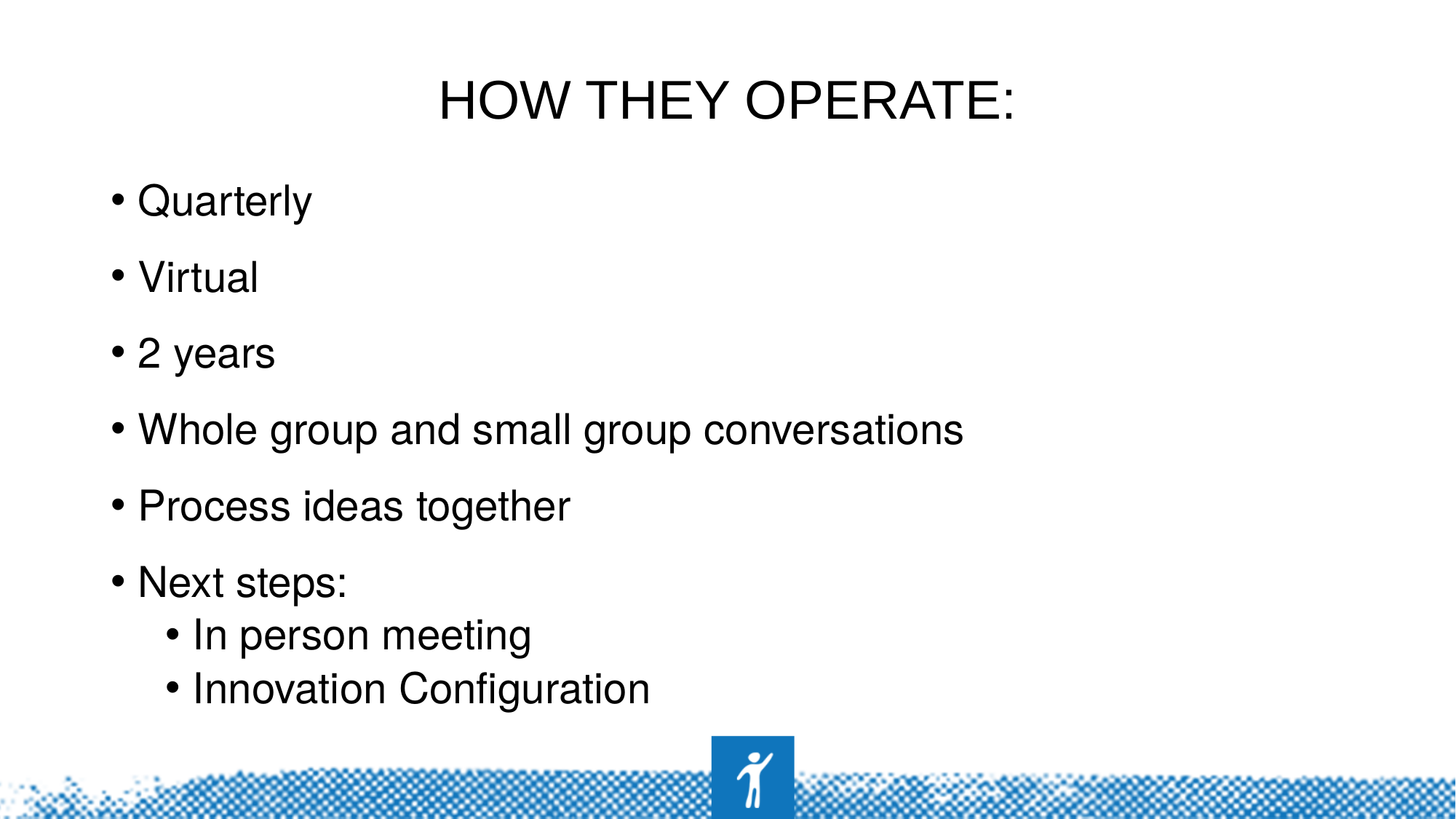

# How they operate:
Quarterly
Virtual
2 years
Whole group and small group conversations
Process ideas together
Next steps:
In person meeting
Innovation Configuration